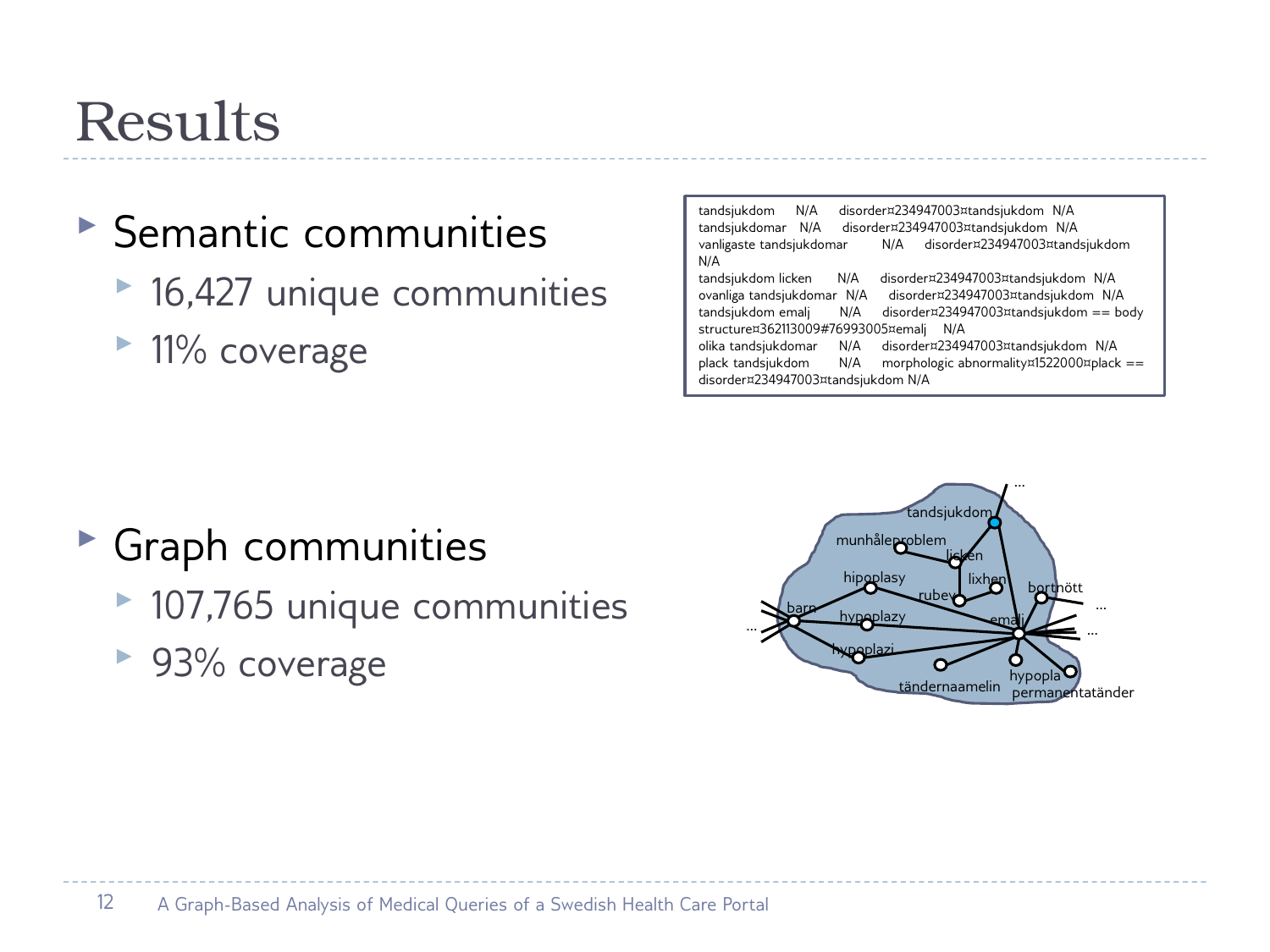

# Results
Semantic communities
16,427 unique communities
11% coverage

Graph communities
107,765 unique communities
93% coverage

tandsjukdom     N/A     disorder¤234947003¤tandsjukdom  N/A
tandsjukdomar   N/A     disorder¤234947003¤tandsjukdom  N/A
vanligaste tandsjukdomar        N/A     disorder¤234947003¤tandsjukdom  N/A
tandsjukdom licken      N/A     disorder¤234947003¤tandsjukdom  N/A
ovanliga tandsjukdomar  N/A     disorder¤234947003¤tandsjukdom  N/A
tandsjukdom emalj       N/A     disorder¤234947003¤tandsjukdom == body structure¤362113009#76993005¤emalj    N/A
olika tandsjukdomar     N/A     disorder¤234947003¤tandsjukdom  N/A
plack tandsjukdom       N/A     morphologic abnormality¤1522000¤plack == disorder¤234947003¤tandsjukdom N/A

…

tandsjukdom

munhåleproblem
licken

hipoplasy
lixhen
bortnött
rubev

…
barn

hypoplazy
emalj
…
…

hypoplazi

hypopla

tändernaamelin
permanentatänder
12
A Graph-Based Analysis of Medical Queries of a Swedish Health Care Portal